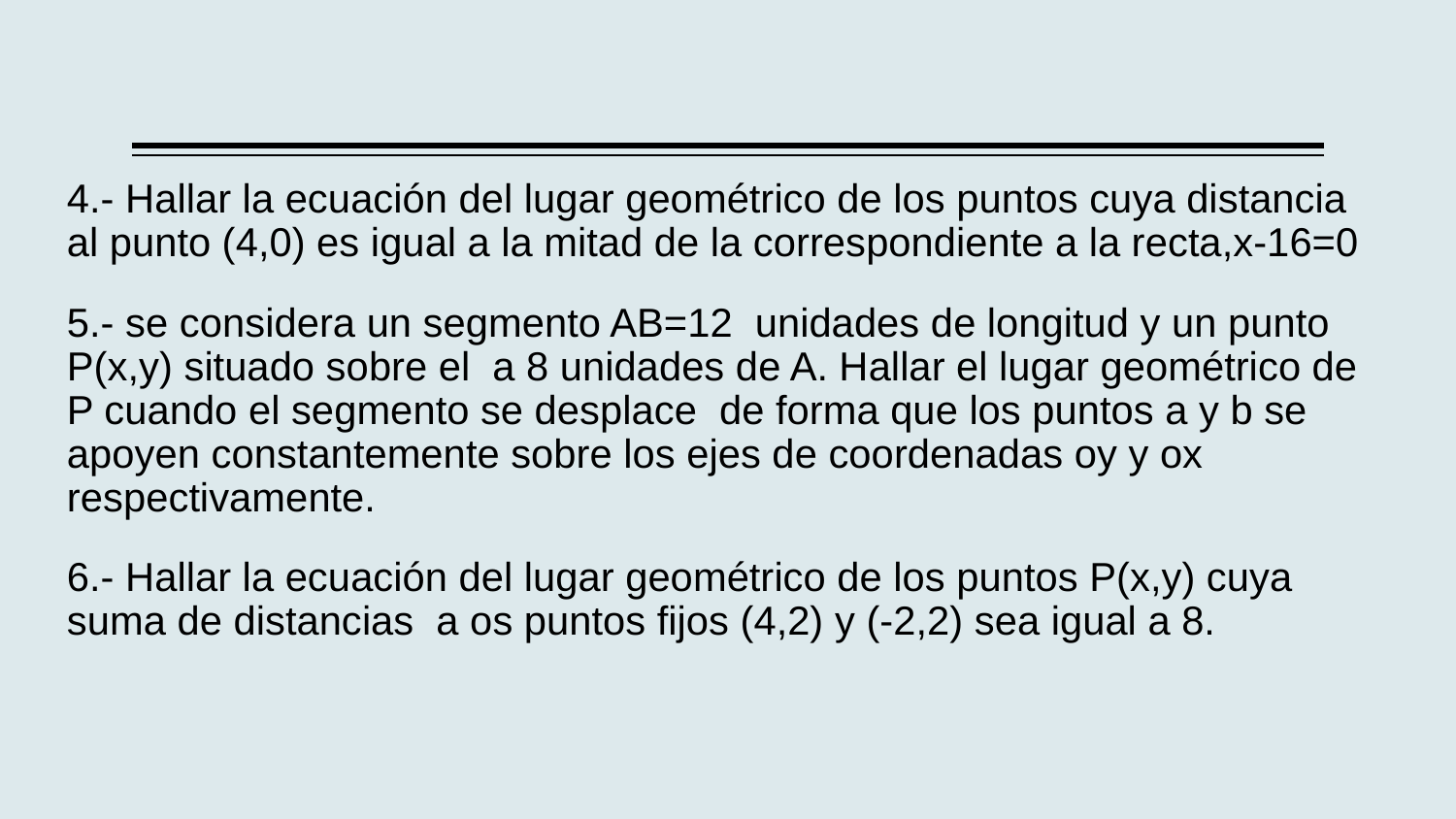

4.- Hallar la ecuación del lugar geométrico de los puntos cuya distancia al punto (4,0) es igual a la mitad de la correspondiente a la recta,x-16=0
5.- se considera un segmento AB=12  unidades de longitud y un punto P(x,y) situado sobre el  a 8 unidades de A. Hallar el lugar geométrico de P cuando el segmento se desplace  de forma que los puntos a y b se apoyen constantemente sobre los ejes de coordenadas oy y ox respectivamente.
6.- Hallar la ecuación del lugar geométrico de los puntos P(x,y) cuya suma de distancias  a os puntos fijos (4,2) y (-2,2) sea igual a 8.